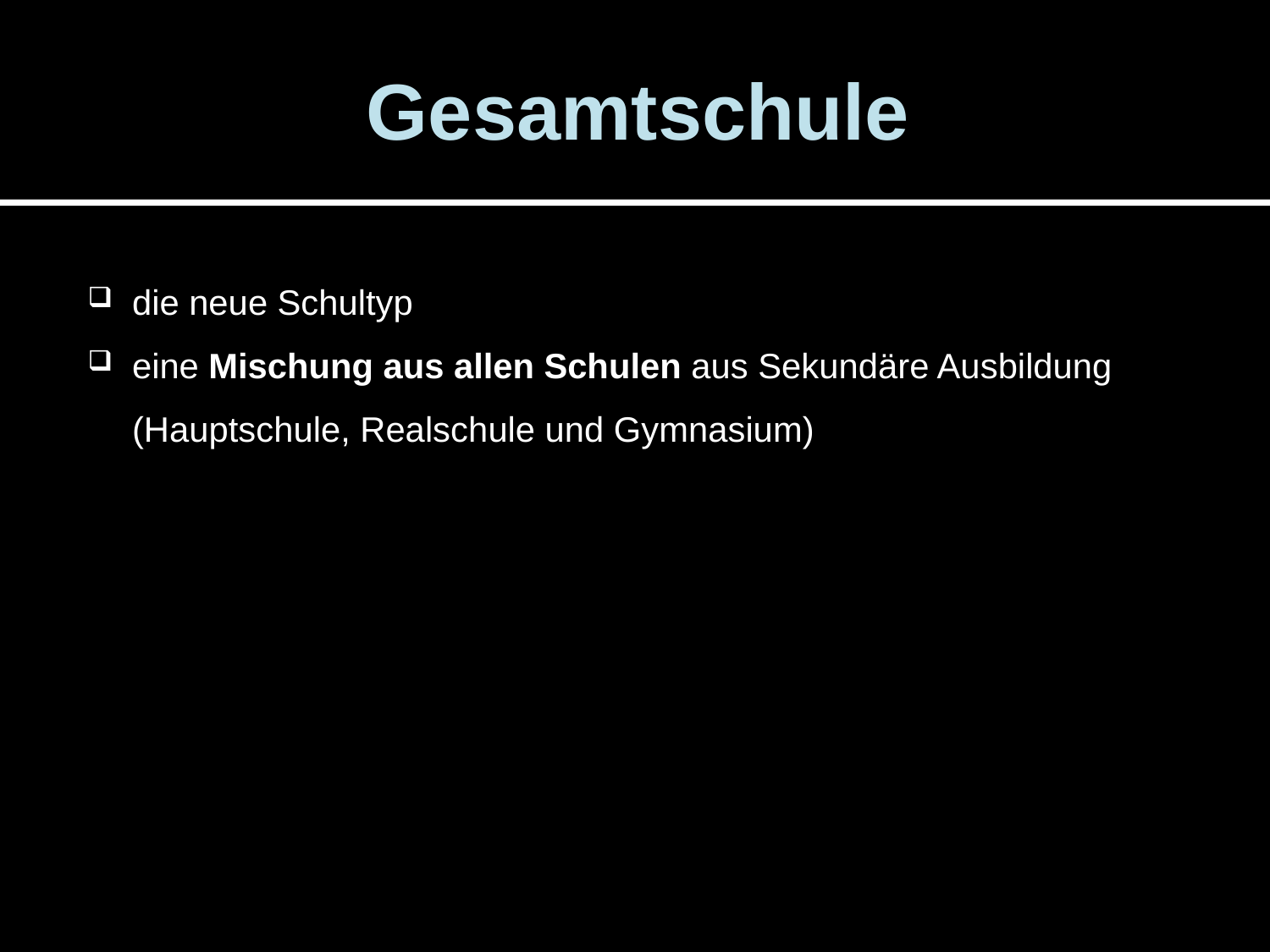

# Gesamtschule
die neue Schultyp
eine Mischung aus allen Schulen aus Sekundäre Ausbildung (Hauptschule, Realschule und Gymnasium)